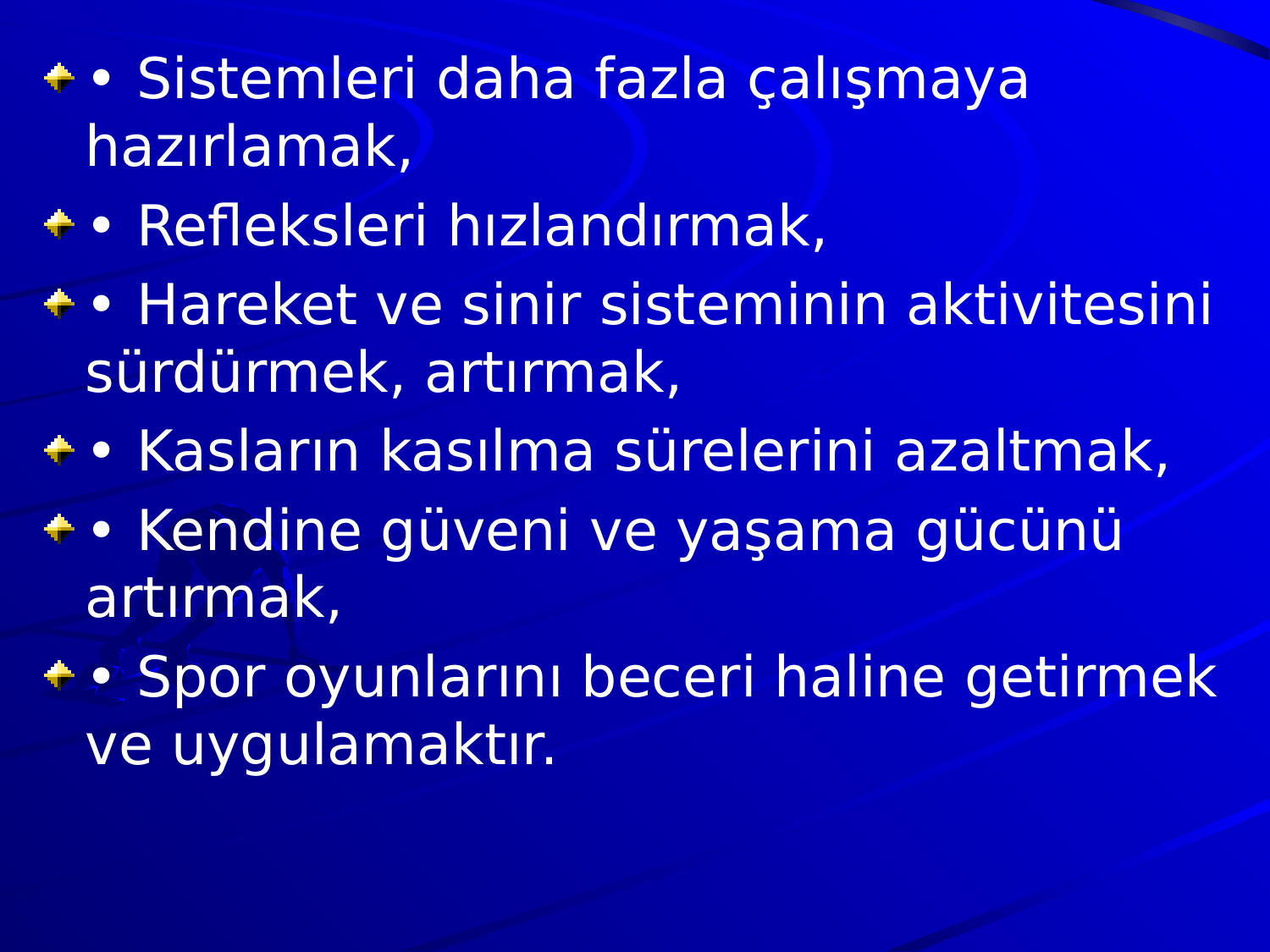

• Sistemleri daha fazla çalışmaya hazırlamak,
• Refleksleri hızlandırmak,
• Hareket ve sinir sisteminin aktivitesini sürdürmek, artırmak,
• Kasların kasılma sürelerini azaltmak,
• Kendine güveni ve yaşama gücünü artırmak,
• Spor oyunlarını beceri haline getirmek ve uygulamaktır.